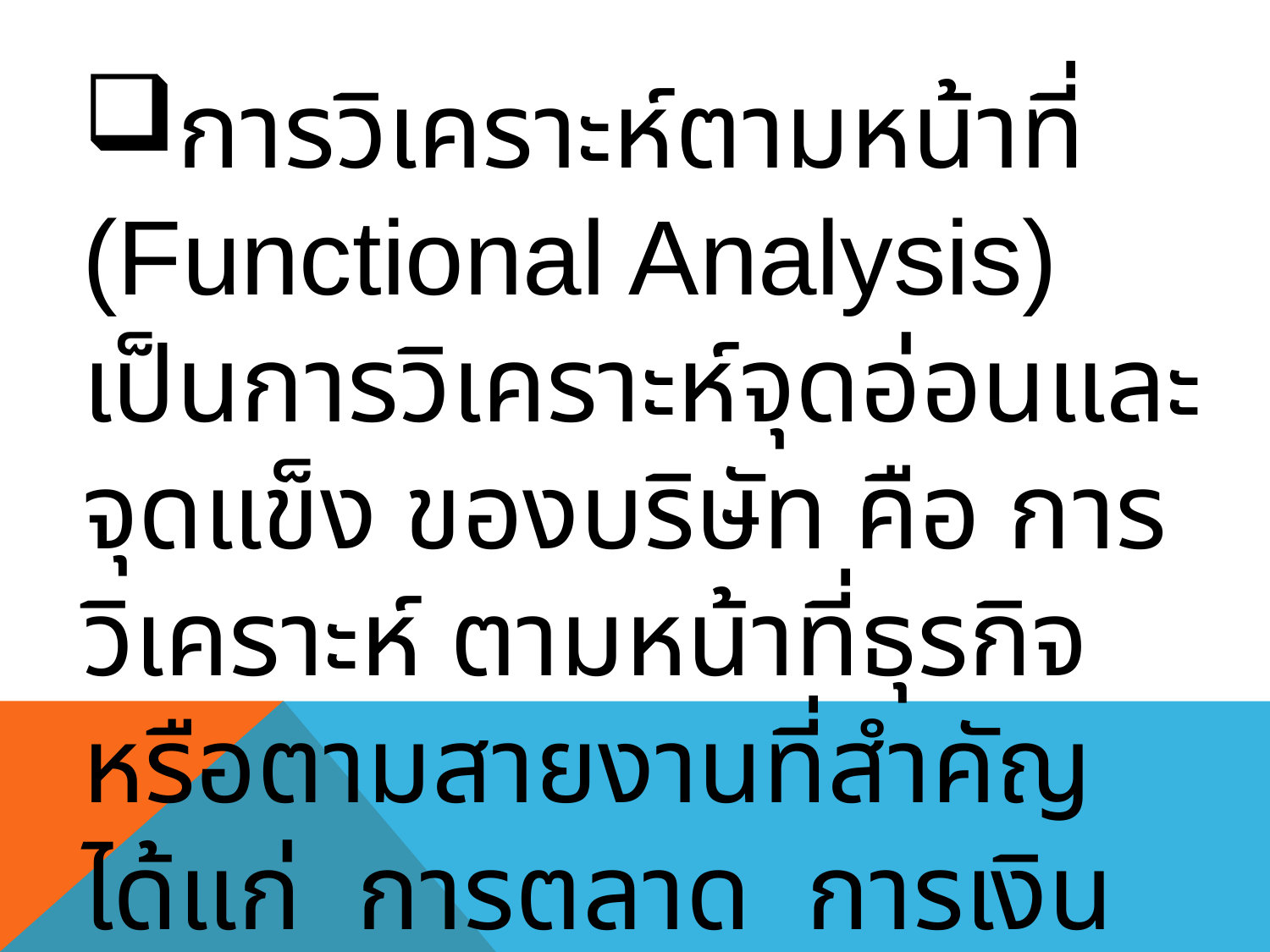

การวิเคราะห์ตามหน้าที่ (Functional Analysis)  เป็นการวิเคราะห์จุดอ่อนและจุดแข็ง ของบริษัท คือ การวิเคราะห์ ตามหน้าที่ธุรกิจหรือตามสายงานที่สำคัญได้แก่  การตลาด  การเงิน  การวิจัยและพัฒนา (R&D) การผลิต  ทรัพยากรมนุษย์ และระบบข้อมูล